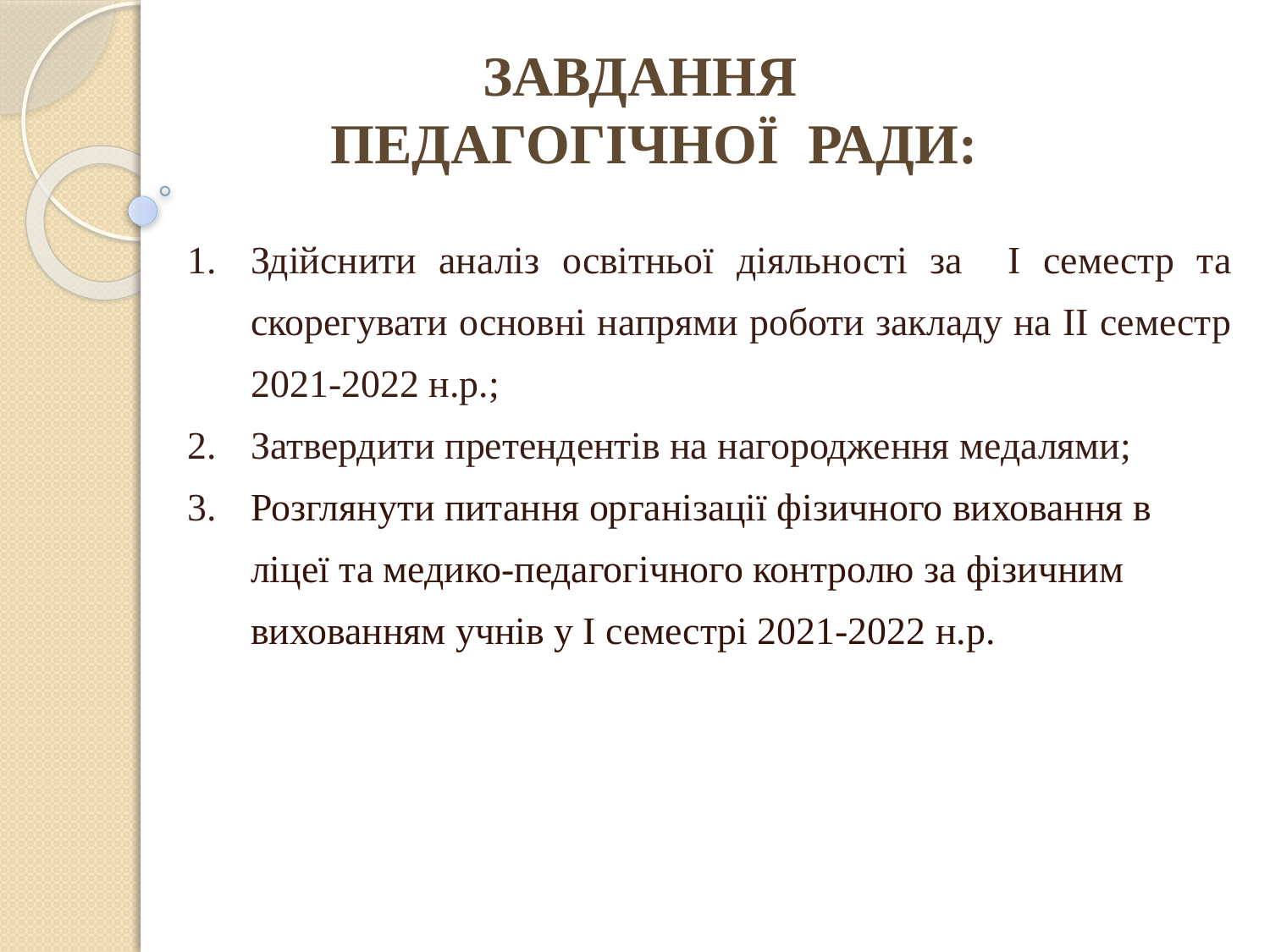

ЗАВДАННЯ
ПЕДАГОГІЧНОЇ  РАДИ:
Здійснити аналіз освітньої діяльності за  І семестр та скорегувати основні напрями роботи закладу на ІІ семестр 2021-2022 н.р.;
Затвердити претендентів на нагородження медалями;
Розглянути питання організації фізичного виховання в ліцеї та медико-педагогічного контролю за фізичним вихованням учнів у І семестрі 2021-2022 н.р.